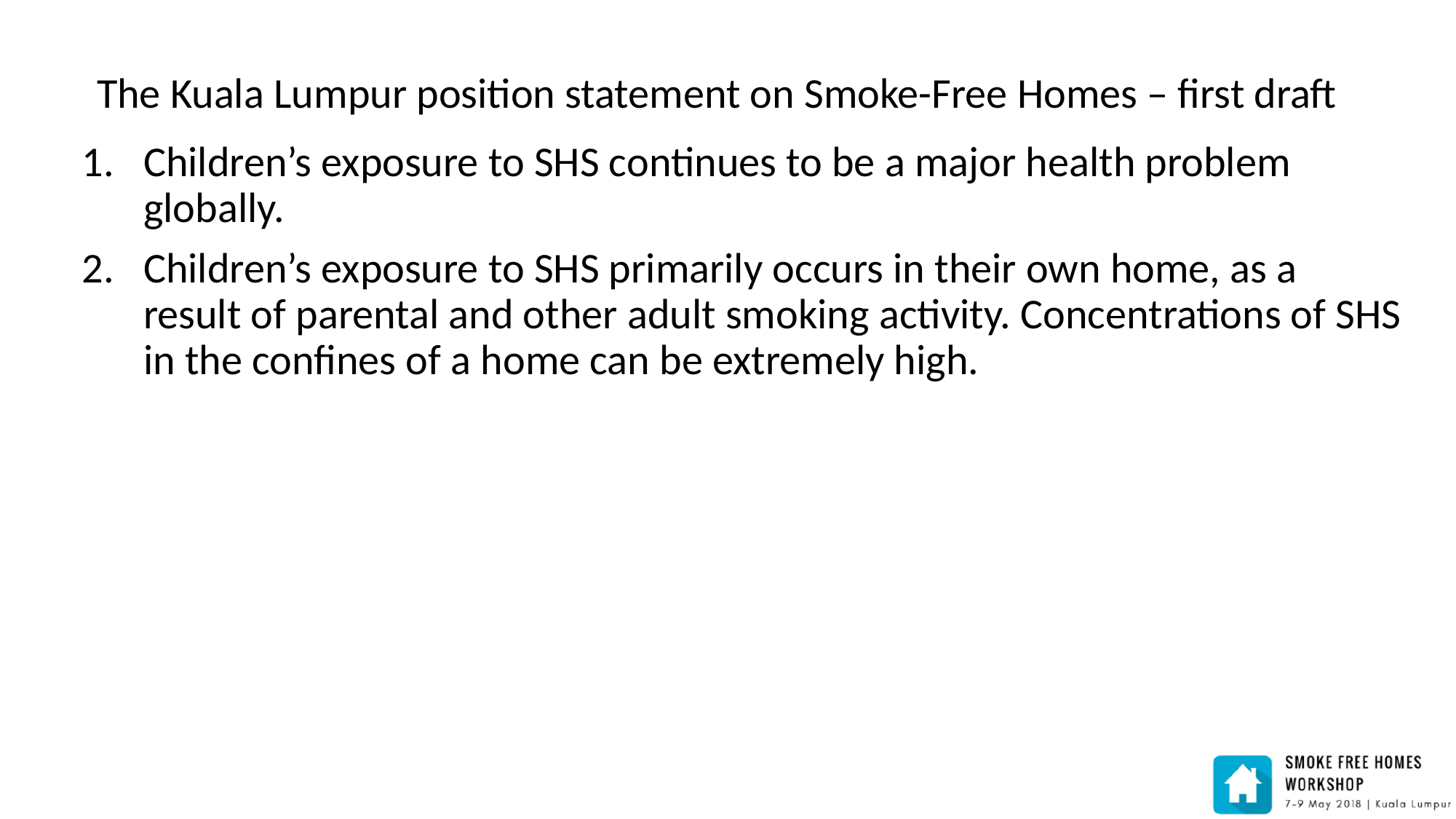

# The Kuala Lumpur position statement on Smoke-Free Homes – first draft
Children’s exposure to SHS continues to be a major health problem globally.
Children’s exposure to SHS primarily occurs in their own home, as a result of parental and other adult smoking activity. Concentrations of SHS in the confines of a home can be extremely high.